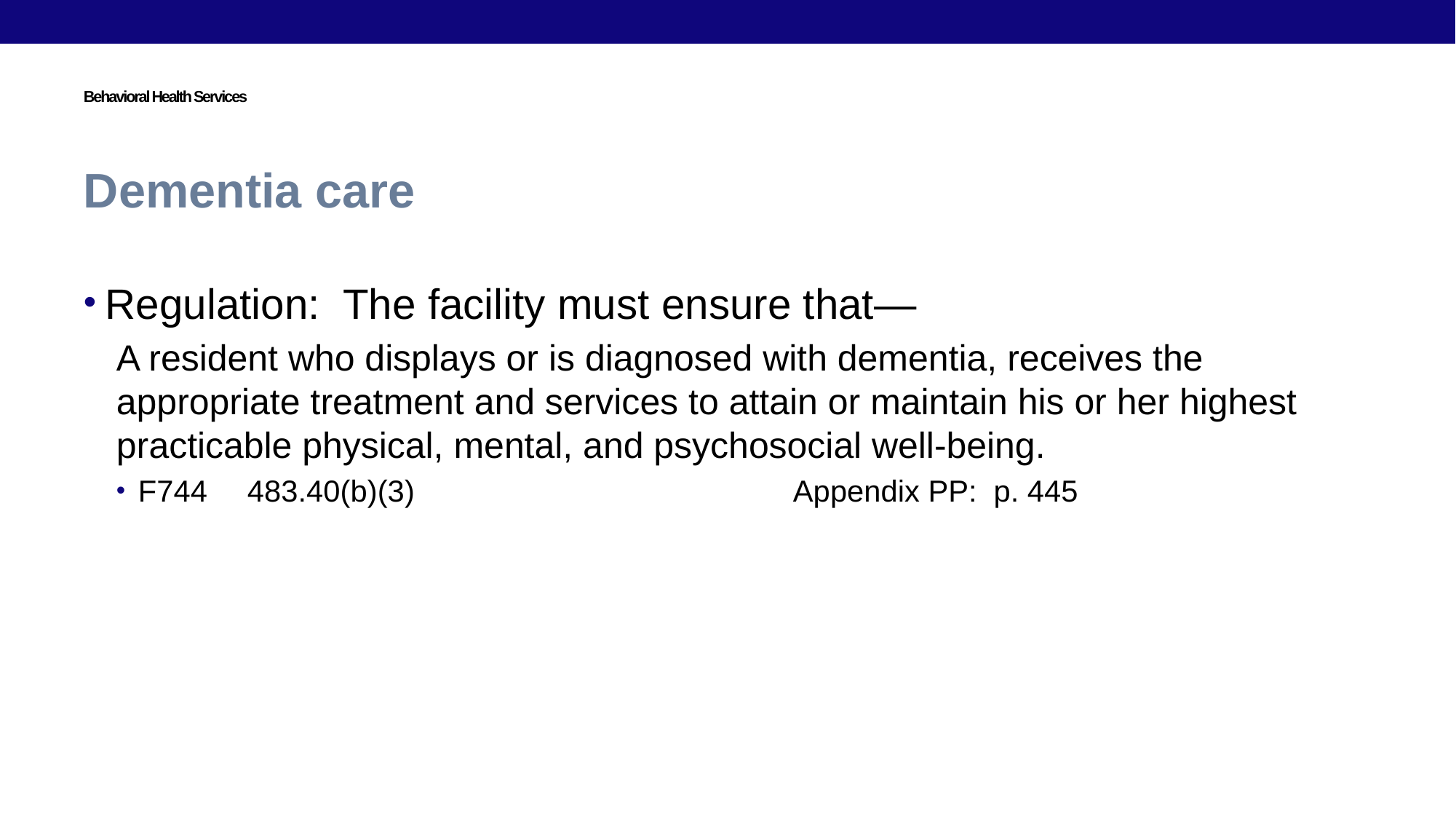

# Behavioral Health Services
Dementia care

Regulation:  The facility must ensure that—
A resident who displays or is diagnosed with dementia, receives the appropriate treatment and services to attain or maintain his or her highest practicable physical, mental, and psychosocial well-being.
F744  	483.40(b)(3)				Appendix PP:  p. 445